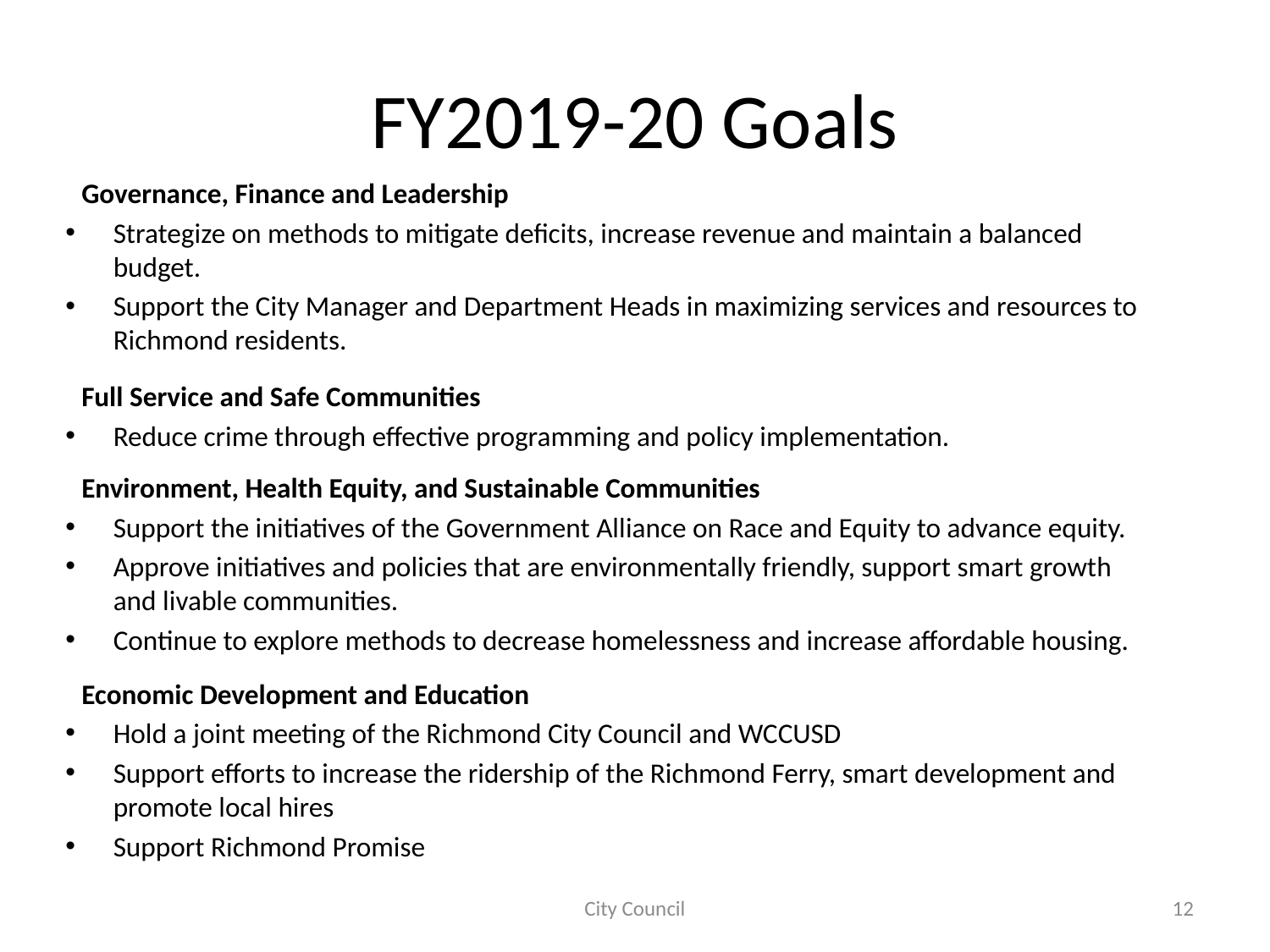

# FY2019-20 Goals
Governance, Finance and Leadership
Strategize on methods to mitigate deficits, increase revenue and maintain a balanced budget.
Support the City Manager and Department Heads in maximizing services and resources to Richmond residents.

Full Service and Safe Communities
Reduce crime through effective programming and policy implementation.

Environment, Health Equity, and Sustainable Communities
Support the initiatives of the Government Alliance on Race and Equity to advance equity.
Approve initiatives and policies that are environmentally friendly, support smart growth and livable communities.
Continue to explore methods to decrease homelessness and increase affordable housing.

Economic Development and Education
Hold a joint meeting of the Richmond City Council and WCCUSD
Support efforts to increase the ridership of the Richmond Ferry, smart development and promote local hires
Support Richmond Promise

City Council
12